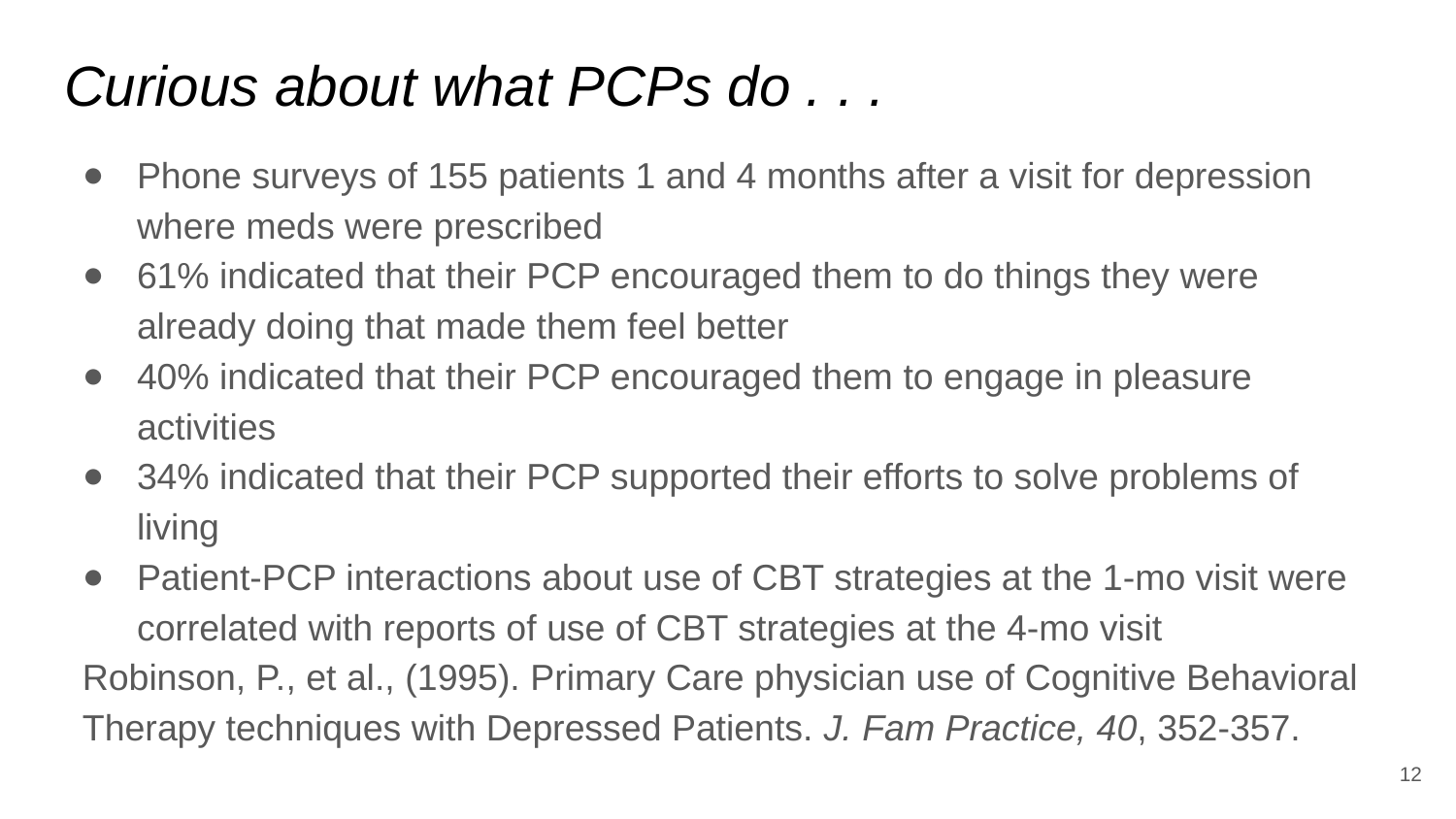

# Curious about what PCPs do . . .
Phone surveys of 155 patients 1 and 4 months after a visit for depression where meds were prescribed
61% indicated that their PCP encouraged them to do things they were already doing that made them feel better
40% indicated that their PCP encouraged them to engage in pleasure activities
34% indicated that their PCP supported their efforts to solve problems of living
Patient-PCP interactions about use of CBT strategies at the 1-mo visit were correlated with reports of use of CBT strategies at the 4-mo visit
Robinson, P., et al., (1995). Primary Care physician use of Cognitive Behavioral Therapy techniques with Depressed Patients. J. Fam Practice, 40, 352-357.
12